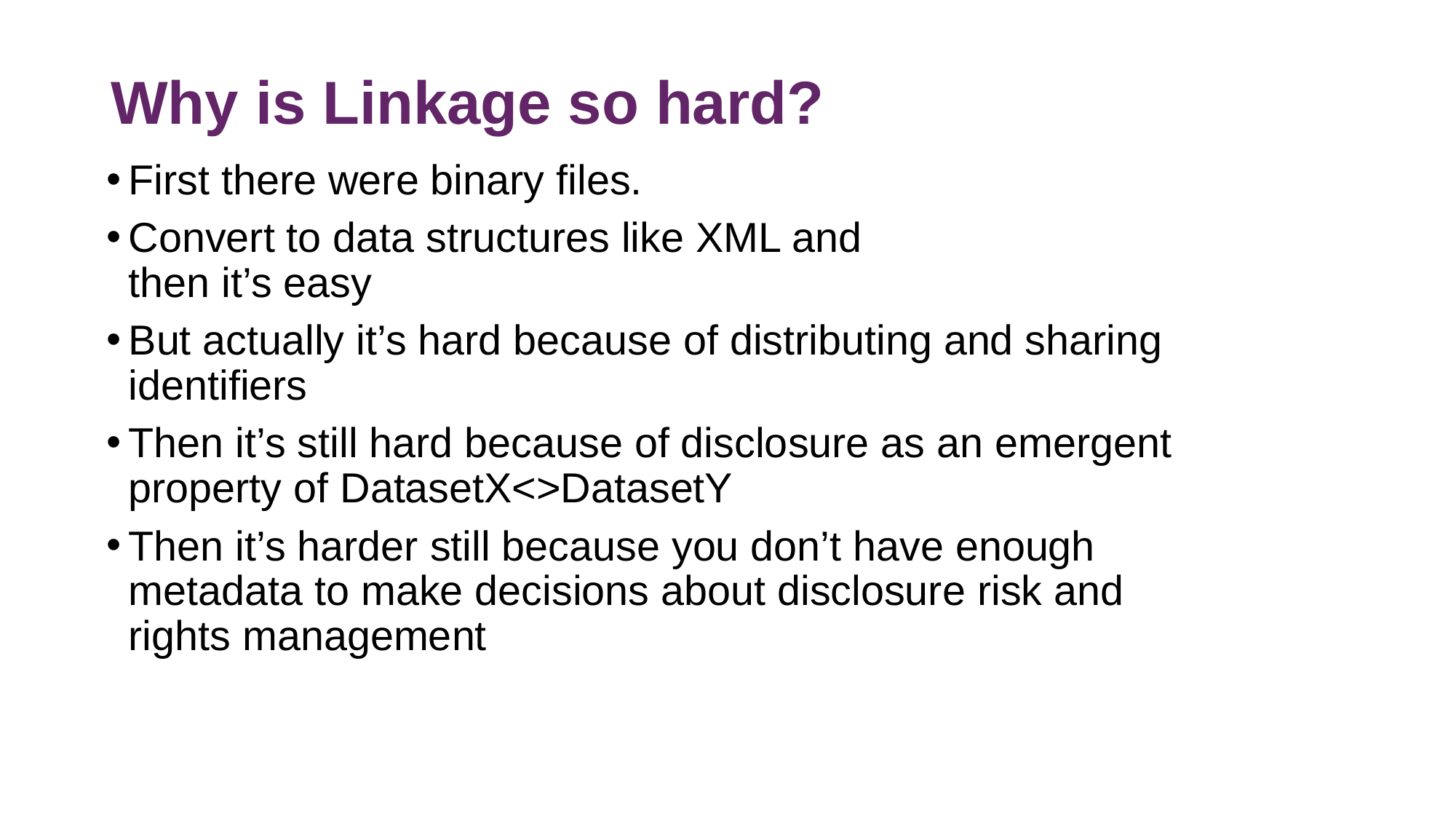

# Why is Linkage so hard?
First there were binary files.
Convert to data structures like XML and
then it’s easy
But actually it’s hard because of distributing and sharing identifiers
Then it’s still hard because of disclosure as an emergent property of DatasetX<>DatasetY
Then it’s harder still because you don’t have enough metadata to make decisions about disclosure risk and rights management